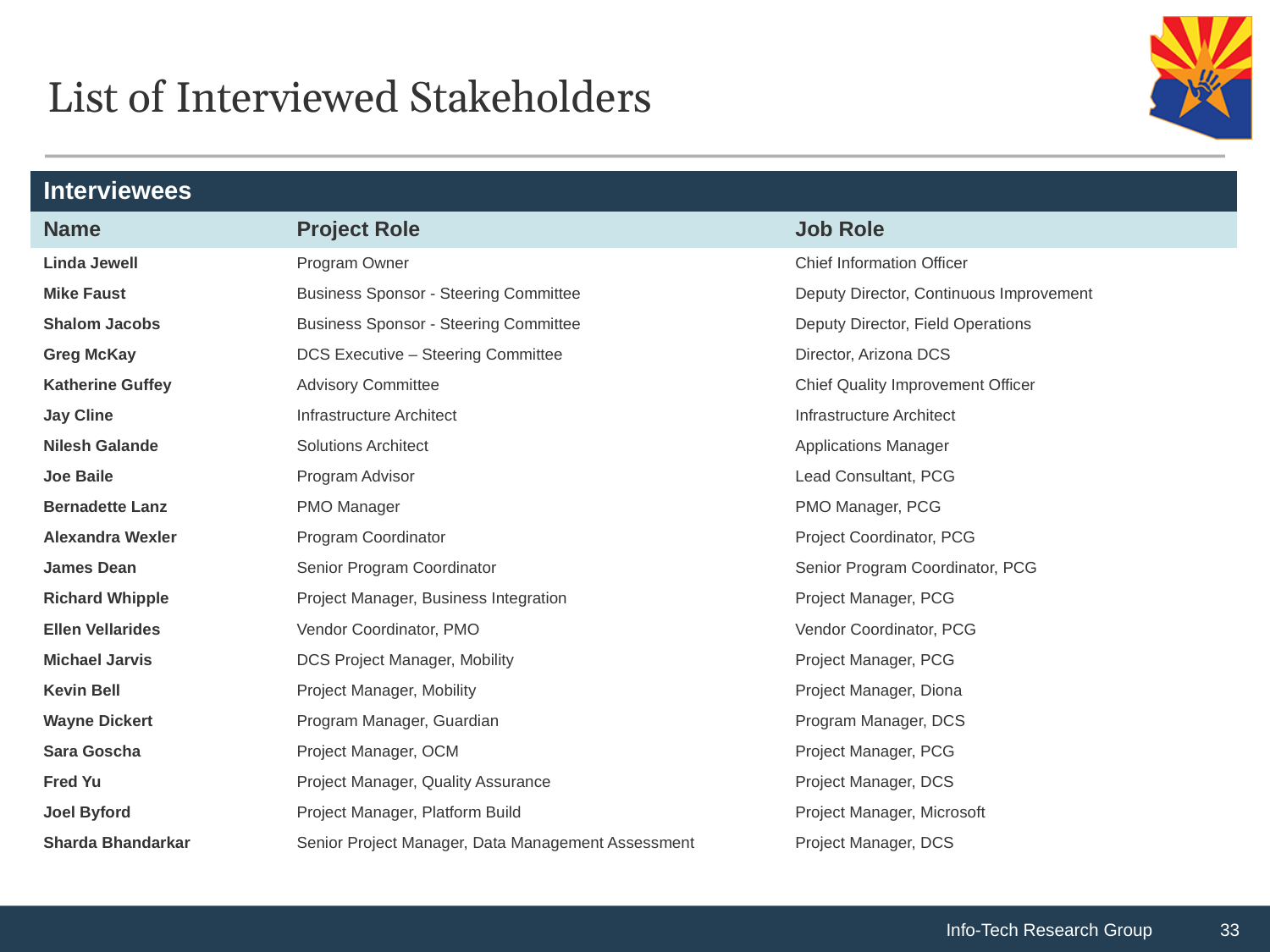

# List of Interviewed Stakeholders
| Interviewees |  |  |
| --- | --- | --- |
| Name | Project Role | Job Role |
| Linda Jewell | Program Owner | Chief Information Officer |
| Mike Faust | Business Sponsor - Steering Committee | Deputy Director, Continuous Improvement |
| Shalom Jacobs | Business Sponsor - Steering Committee | Deputy Director, Field Operations |
| Greg McKay | DCS Executive – Steering Committee | Director, Arizona DCS |
| Katherine Guffey | Advisory Committee | Chief Quality Improvement Officer |
| Jay Cline | Infrastructure Architect | Infrastructure Architect |
| Nilesh Galande | Solutions Architect | Applications Manager |
| Joe Baile | Program Advisor | Lead Consultant, PCG |
| Bernadette Lanz | PMO Manager | PMO Manager, PCG |
| Alexandra Wexler | Program Coordinator | Project Coordinator, PCG |
| James Dean | Senior Program Coordinator | Senior Program Coordinator, PCG |
| Richard Whipple | Project Manager, Business Integration | Project Manager, PCG |
| Ellen Vellarides | Vendor Coordinator, PMO | Vendor Coordinator, PCG |
| Michael Jarvis | DCS Project Manager, Mobility | Project Manager, PCG |
| Kevin Bell | Project Manager, Mobility | Project Manager, Diona |
| Wayne Dickert | Program Manager, Guardian | Program Manager, DCS |
| Sara Goscha | Project Manager, OCM | Project Manager, PCG |
| Fred Yu | Project Manager, Quality Assurance | Project Manager, DCS |
| Joel Byford | Project Manager, Platform Build | Project Manager, Microsoft |
| Sharda Bhandarkar | Senior Project Manager, Data Management Assessment | Project Manager, DCS |